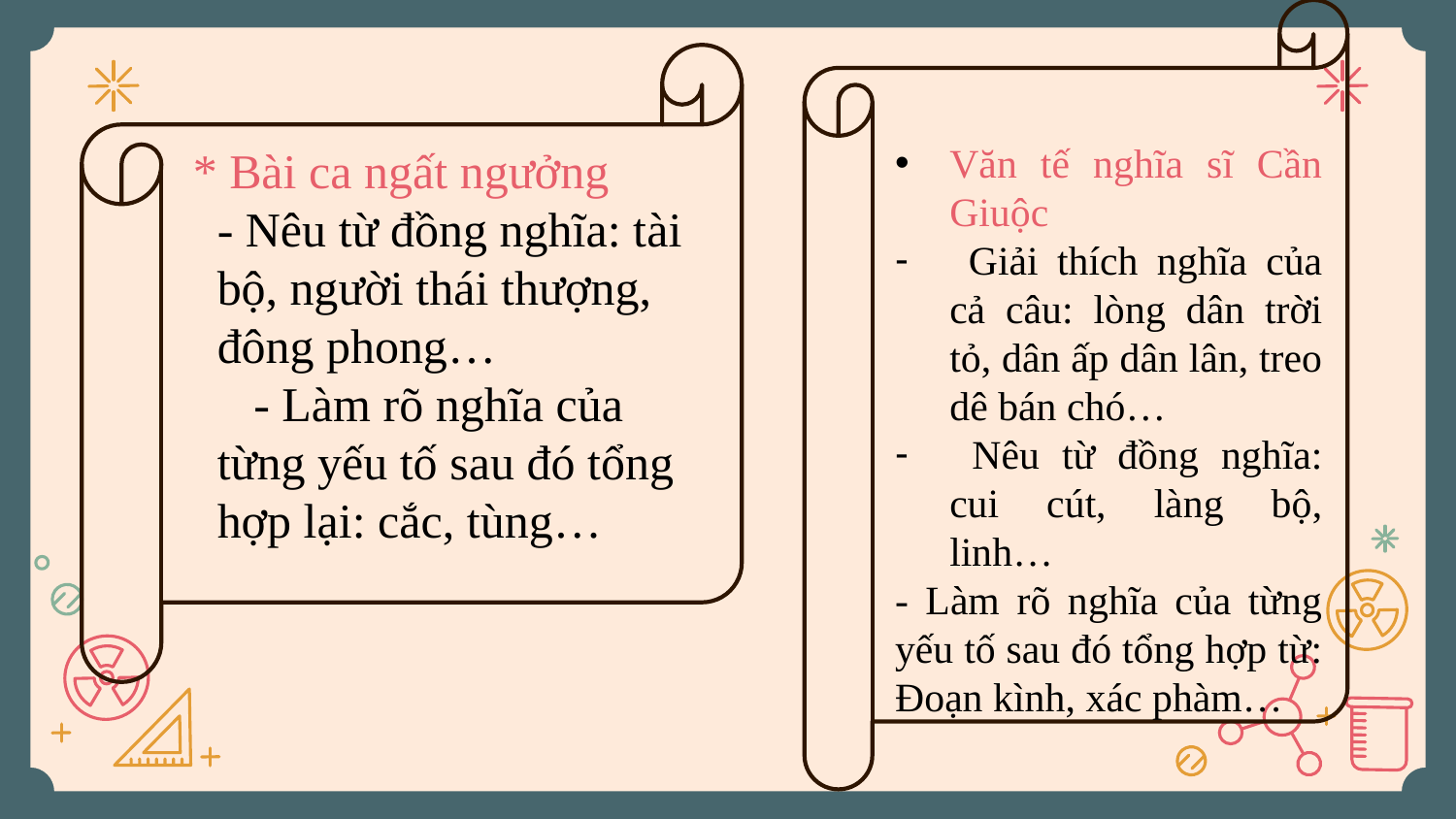

Văn tế nghĩa sĩ Cần Giuộc
 Giải thích nghĩa của cả câu: lòng dân trời tỏ, dân ấp dân lân, treo dê bán chó…
 Nêu từ đồng nghĩa: cui cút, làng bộ, linh…
- Làm rõ nghĩa của từng yếu tố sau đó tổng hợp từ: Đoạn kình, xác phàm…

* Bài ca ngất ngưởng
- Nêu từ đồng nghĩa: tài bộ, người thái thượng, đông phong…
   - Làm rõ nghĩa của từng yếu tố sau đó tổng hợp lại: cắc, tùng…